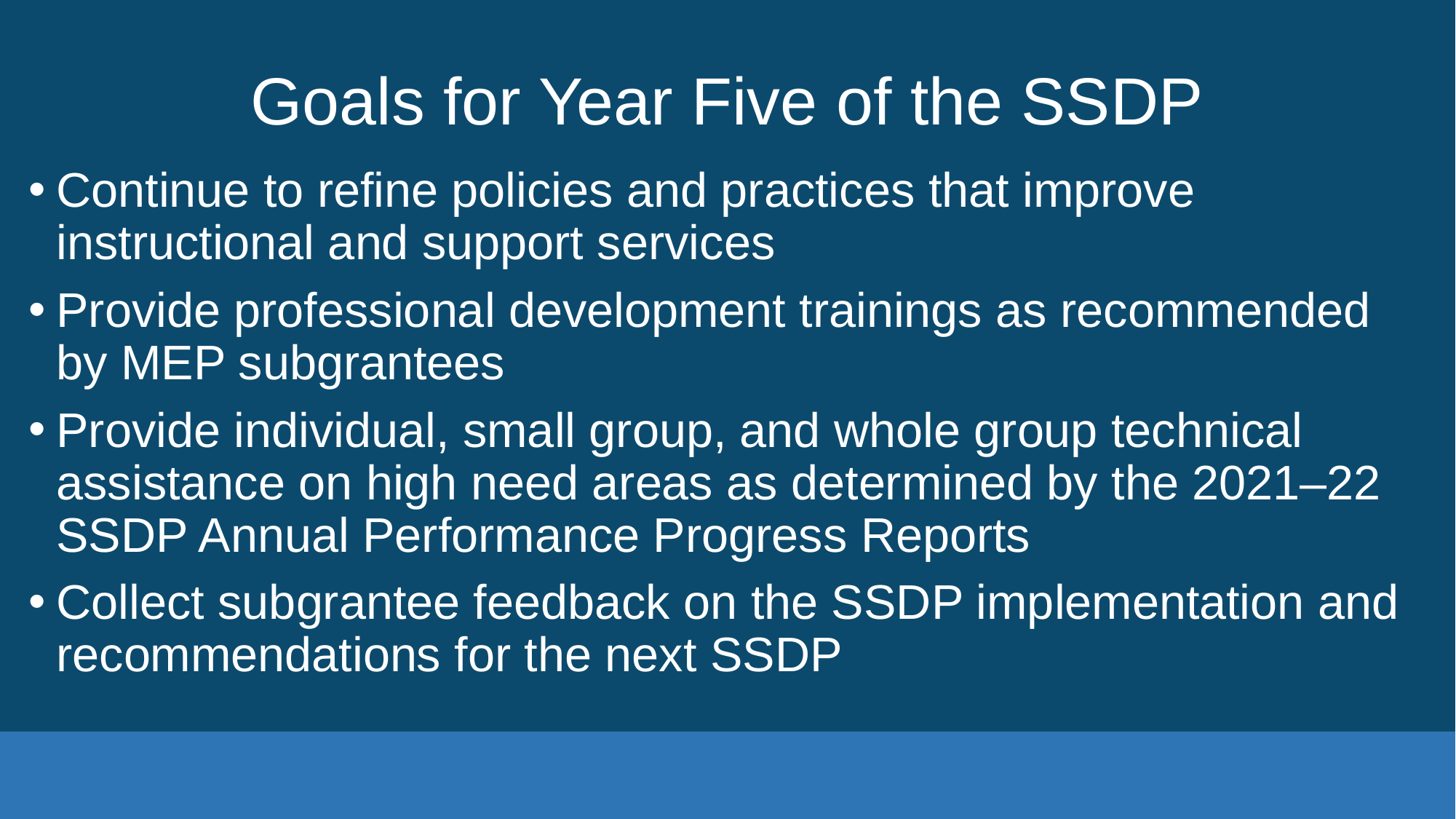

# Goals for Year Five of the SSDP
Continue to refine policies and practices that improve instructional and support services
Provide professional development trainings as recommended by MEP subgrantees
Provide individual, small group, and whole group technical assistance on high need areas as determined by the 2021–22 SSDP Annual Performance Progress Reports
Collect subgrantee feedback on the SSDP implementation and recommendations for the next SSDP